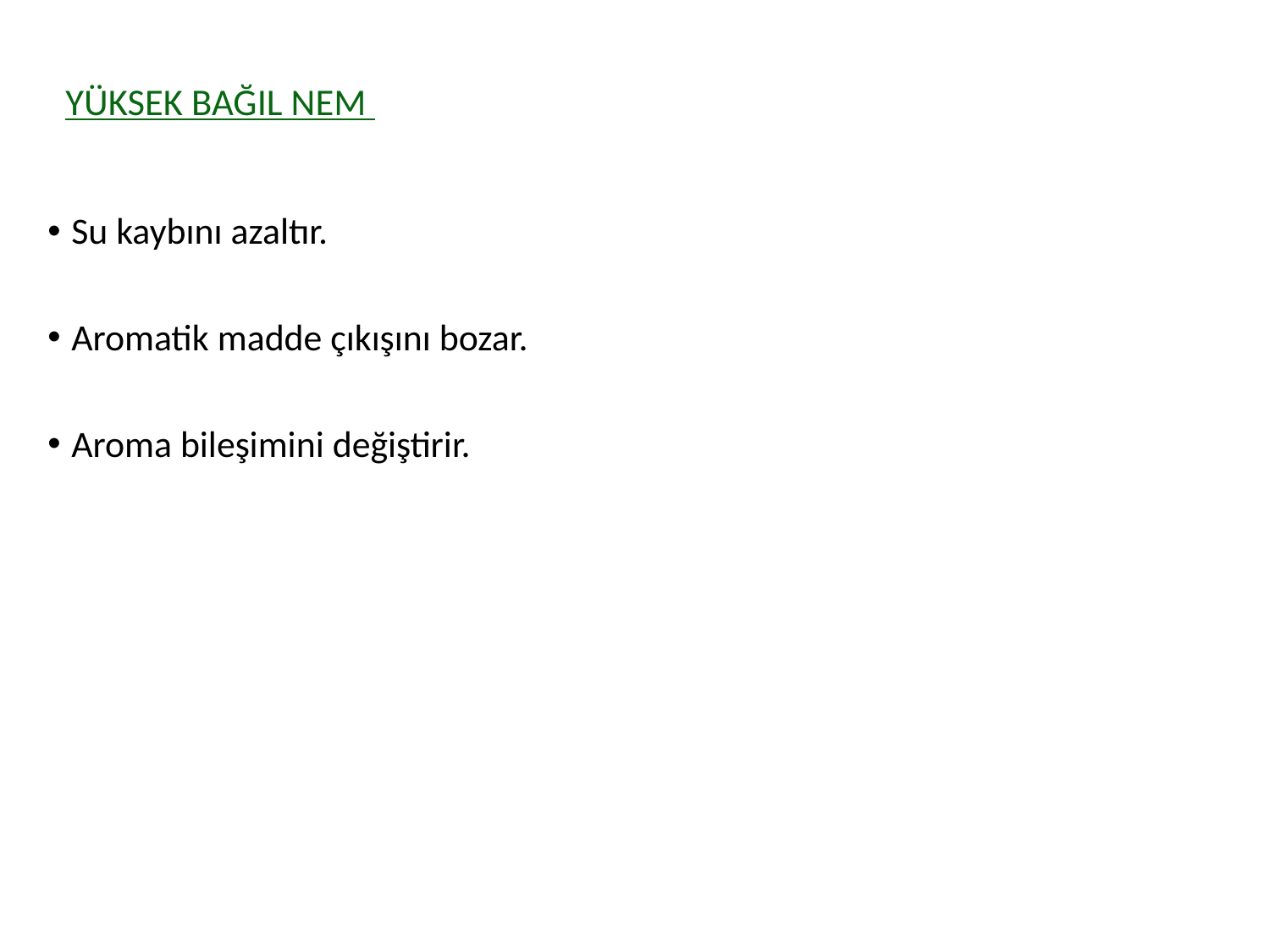

# YÜKSEK BAĞIL NEM
Su kaybını azaltır.

Aromatik madde çıkışını bozar.

Aroma bileşimini değiştirir.